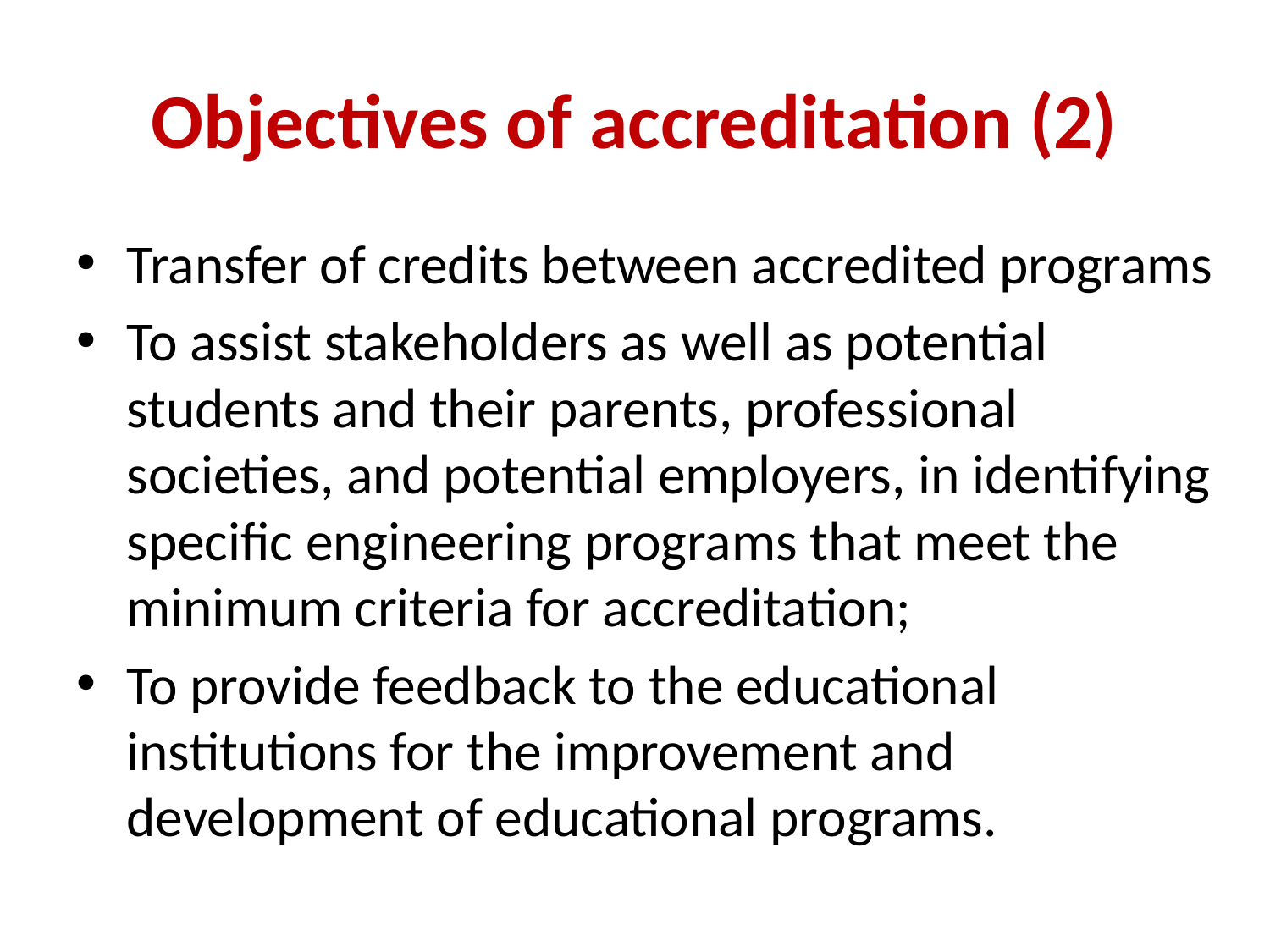

# Objectives of accreditation (2)
Transfer of credits between accredited programs
To assist stakeholders as well as potential students and their parents, professional societies, and potential employers, in identifying specific engineering programs that meet the minimum criteria for accreditation;
To provide feedback to the educational institutions for the improvement and development of educational programs.